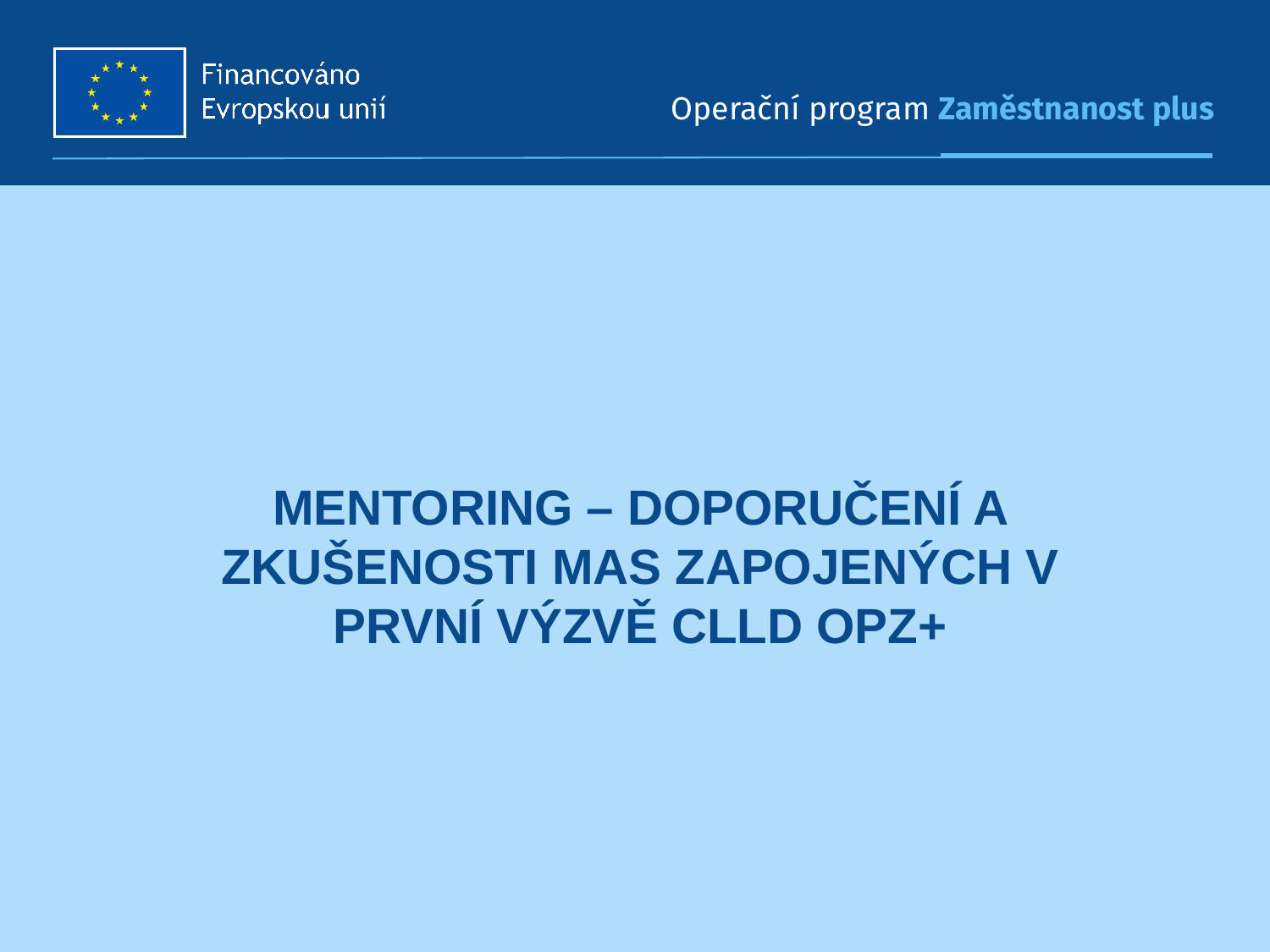

# Mentoring – doporučení a zkušenosti MAS zapojených v první výzvě CLLD opz+